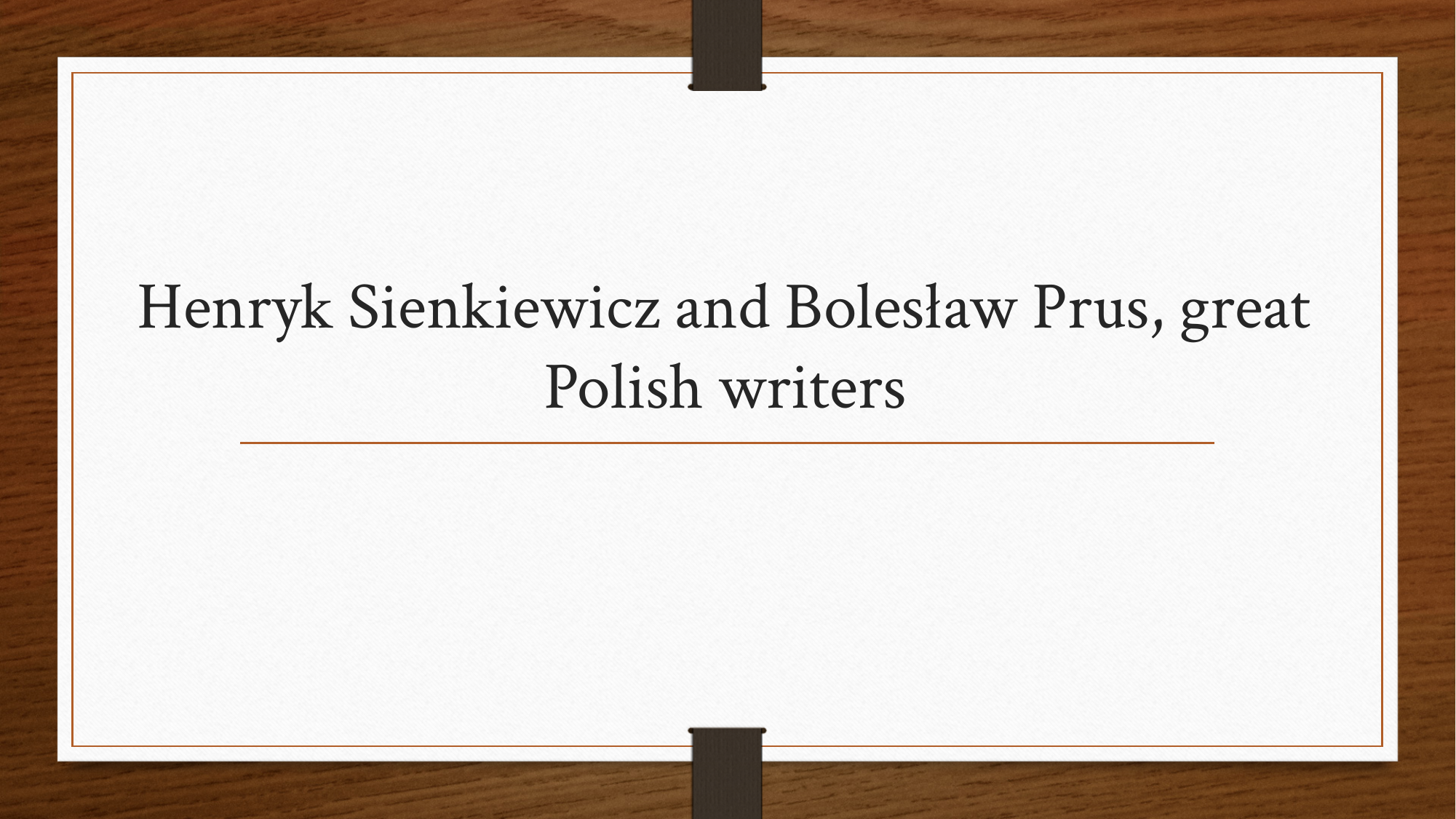

# Henryk Sienkiewicz and Bolesław Prus, great Polish writers